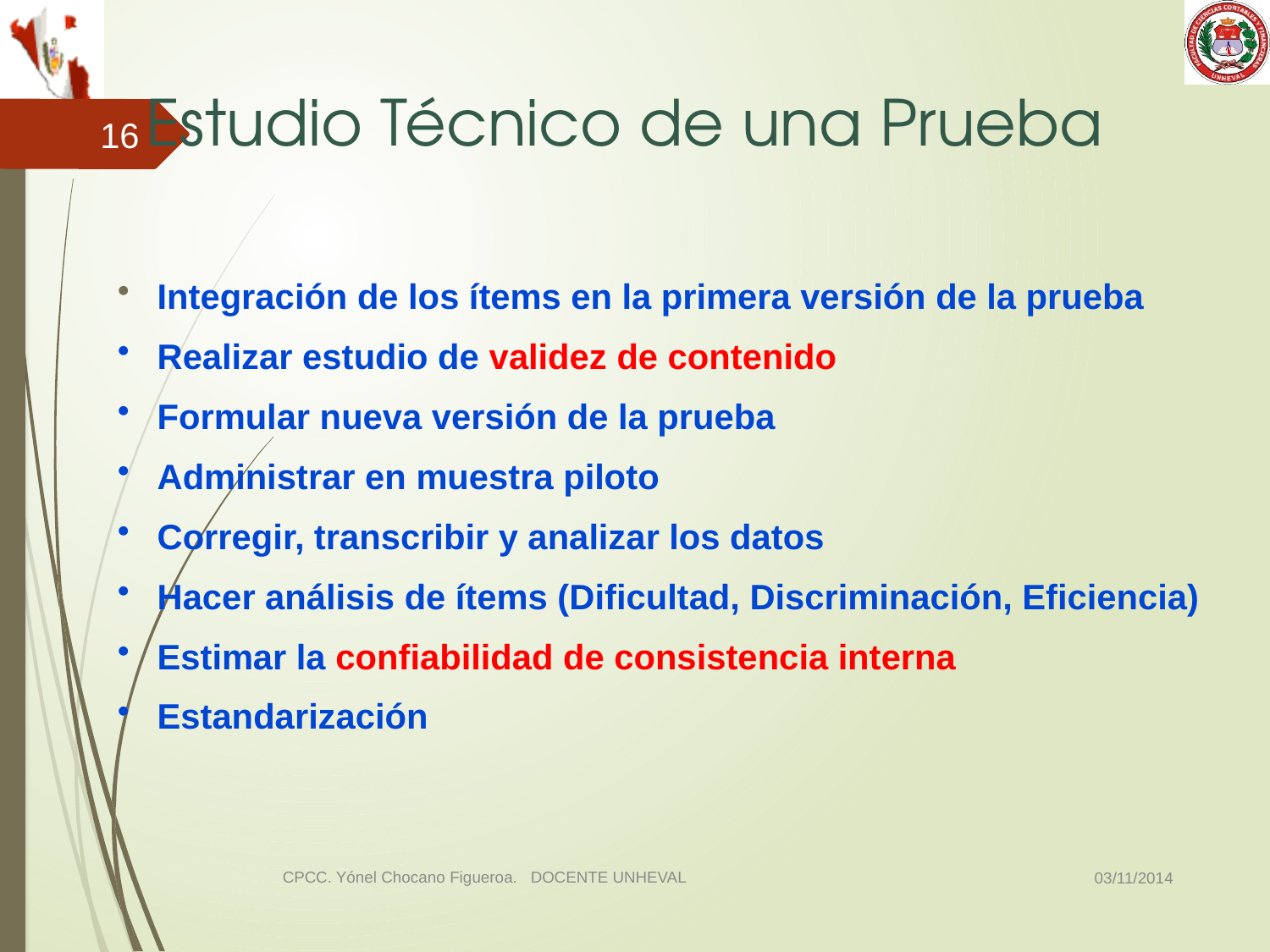

# Estudio Técnico de una Prueba
16
 Integración de los ítems en la primera versión de la prueba
 Realizar estudio de validez de contenido
 Formular nueva versión de la prueba
 Administrar en muestra piloto
 Corregir, transcribir y analizar los datos
 Hacer análisis de ítems (Dificultad, Discriminación, Eficiencia)
 Estimar la confiabilidad de consistencia interna
 Estandarización
03/11/2014
CPCC. Yónel Chocano Figueroa.   DOCENTE UNHEVAL